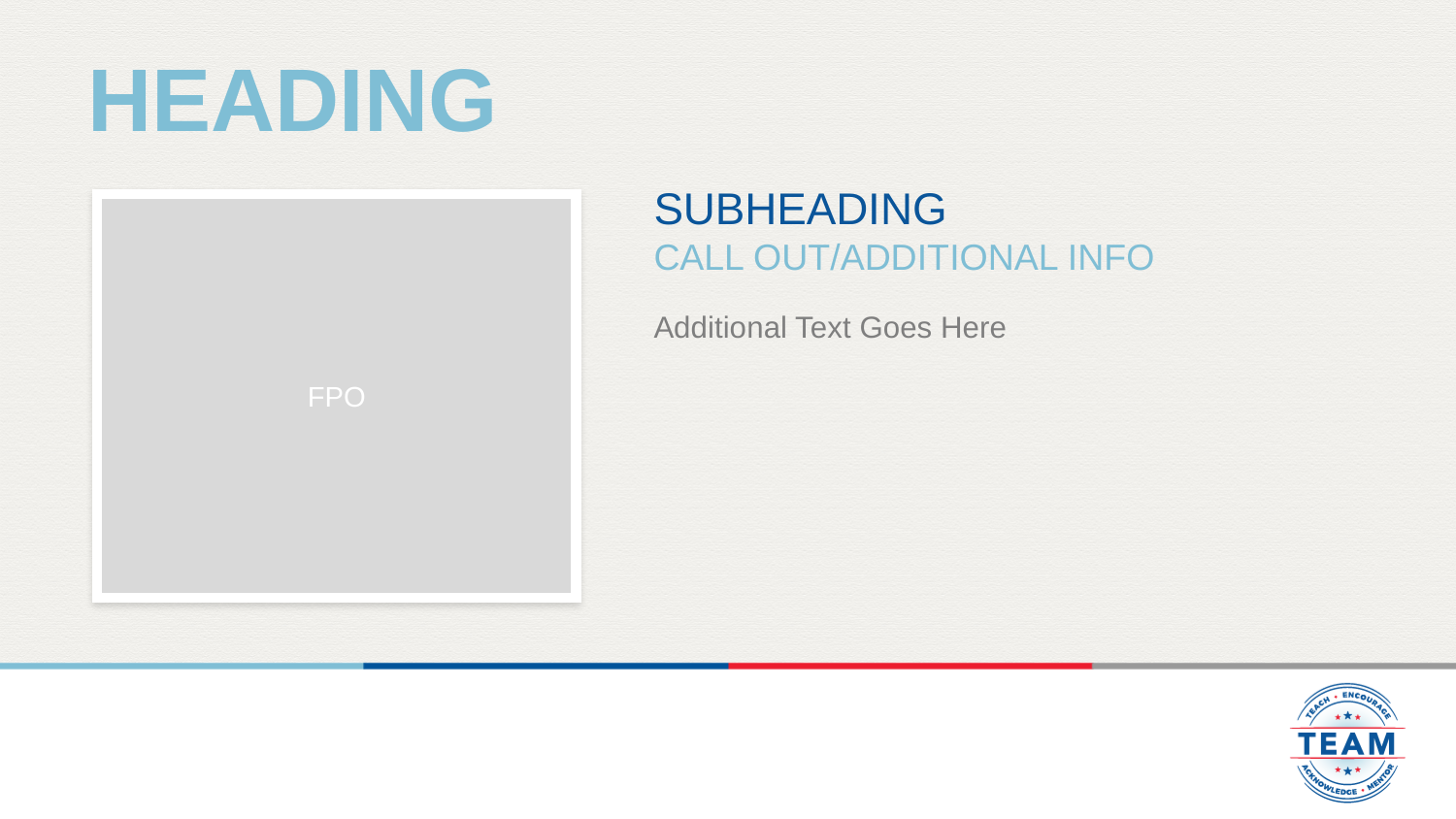

HEADING
Subheading
Call out/additional info
FPO
Additional Text Goes Here